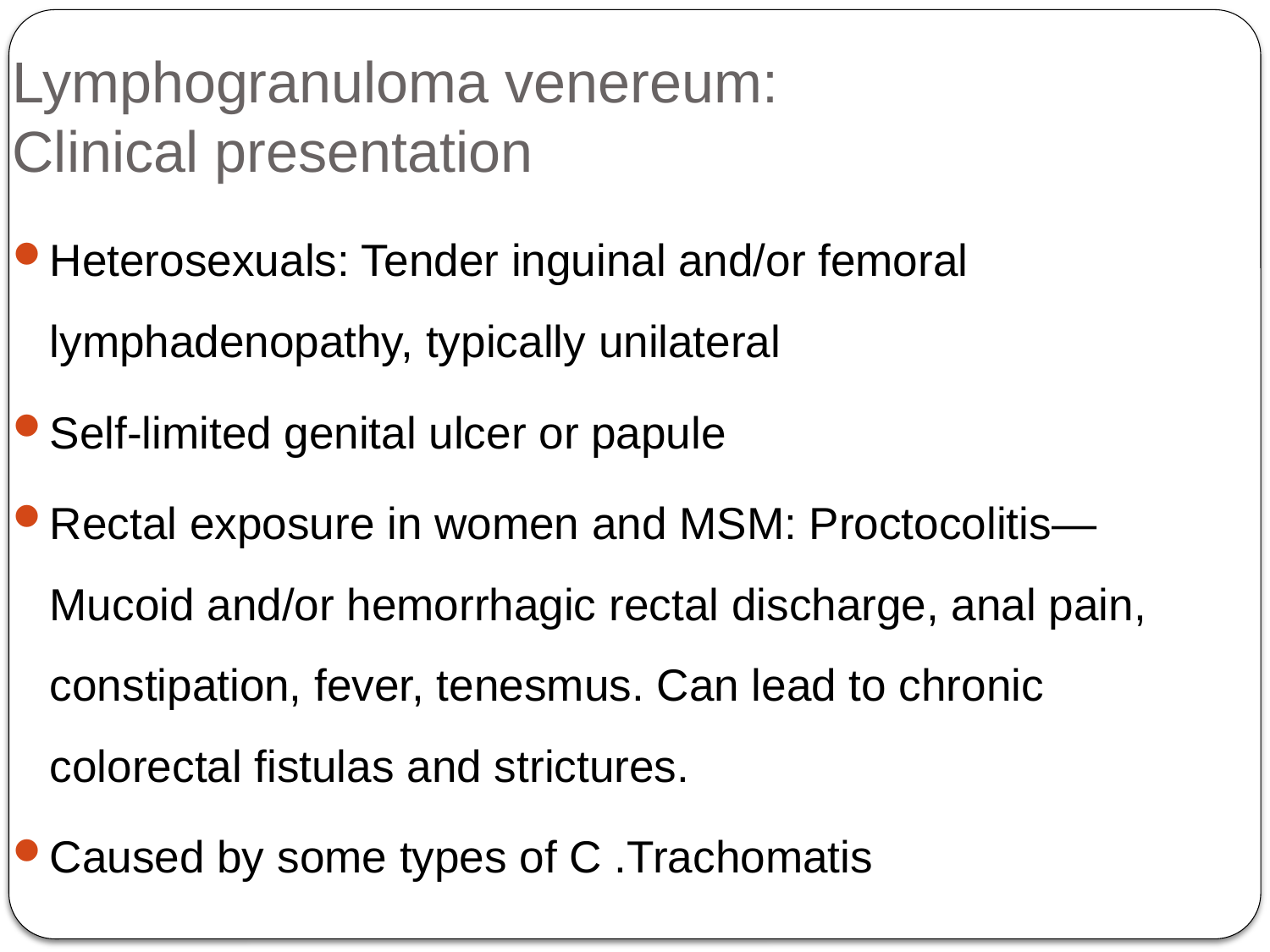

Lymphogranuloma venereum:
Clinical presentation
Heterosexuals: Tender inguinal and/or femoral lymphadenopathy, typically unilateral
Self-limited genital ulcer or papule
Rectal exposure in women and MSM: Proctocolitis—Mucoid and/or hemorrhagic rectal discharge, anal pain, constipation, fever, tenesmus. Can lead to chronic colorectal fistulas and strictures.
Caused by some types of C .Trachomatis